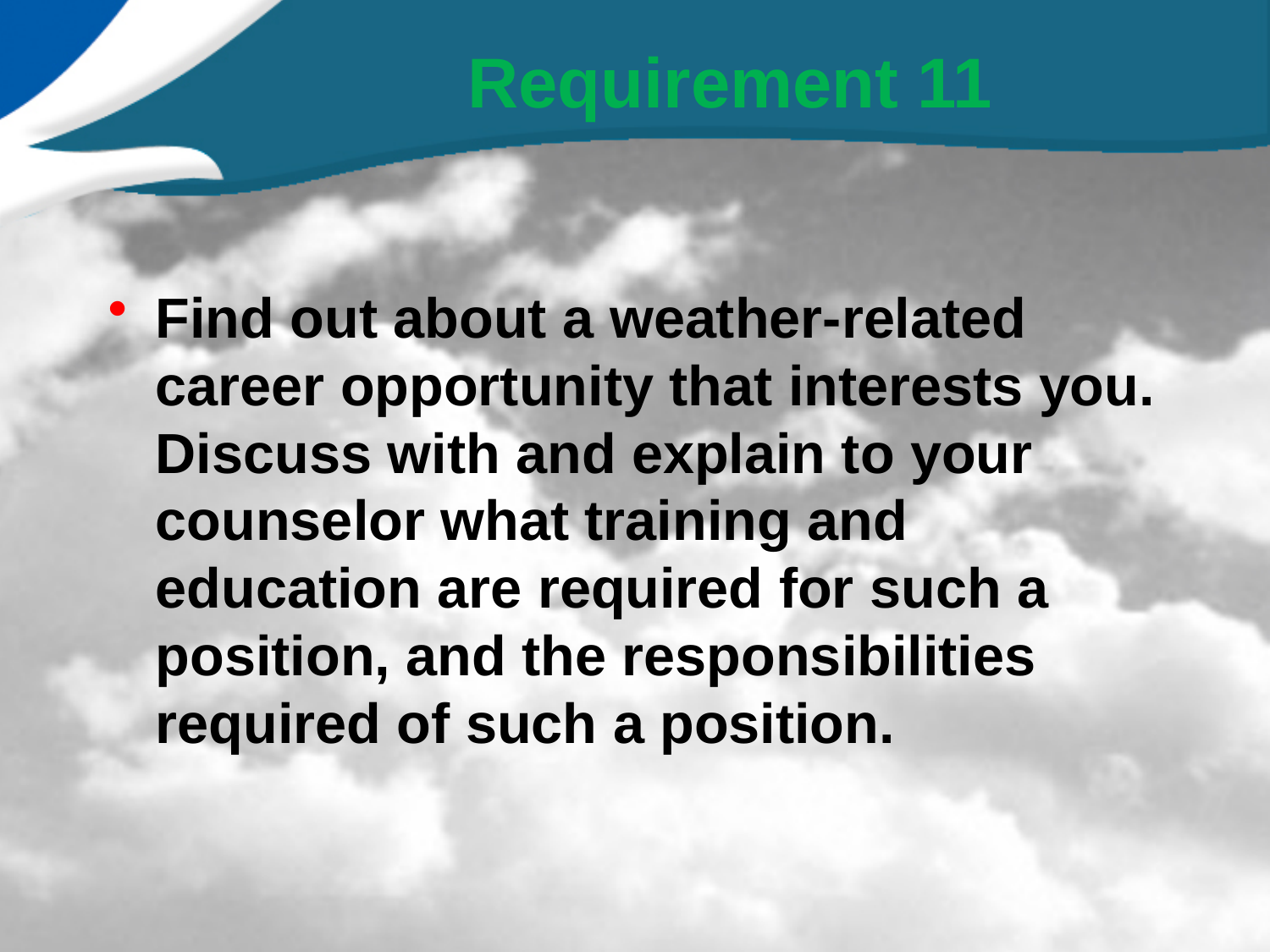

# Requirement 11
Find out about a weather-related career opportunity that interests you. Discuss with and explain to your counselor what training and education are required for such a position, and the responsibilities required of such a position.